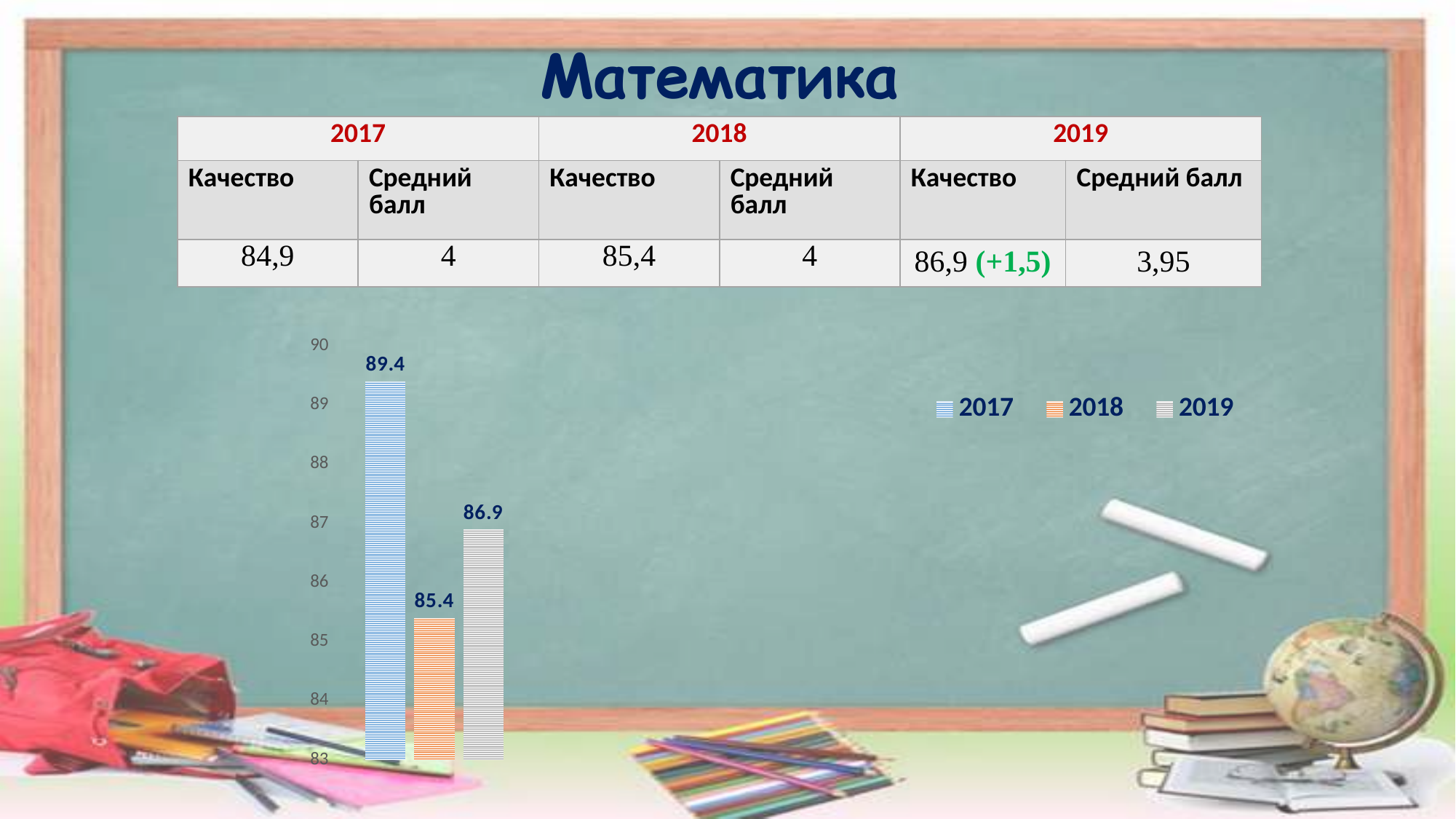

Математика
| 2017 |  | 2018 |  | 2019 |  |
| --- | --- | --- | --- | --- | --- |
| Качество | Средний балл | Качество | Средний балл | Качество | Средний балл |
| 84,9 | 4 | 85,4 | 4 | 86,9 (+1,5) | 3,95 |

### Chart

| Category | 2017 | 2018 | 2019 |
|---|---|---|---|
| Категория 1 | 89.4 | 85.4 | 86.9 |